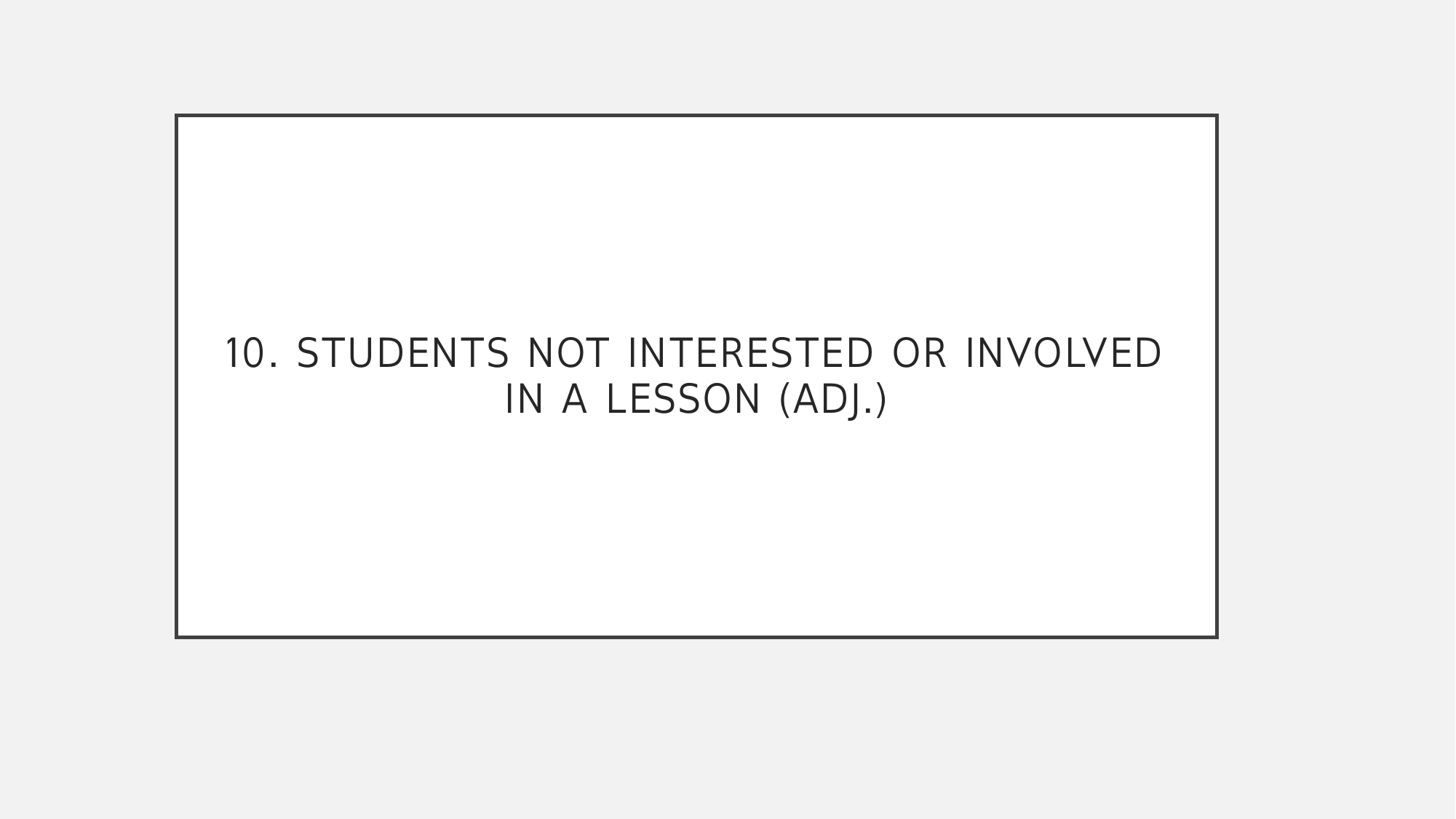

# 10. Students not interested or involved in a lesson (adj.)